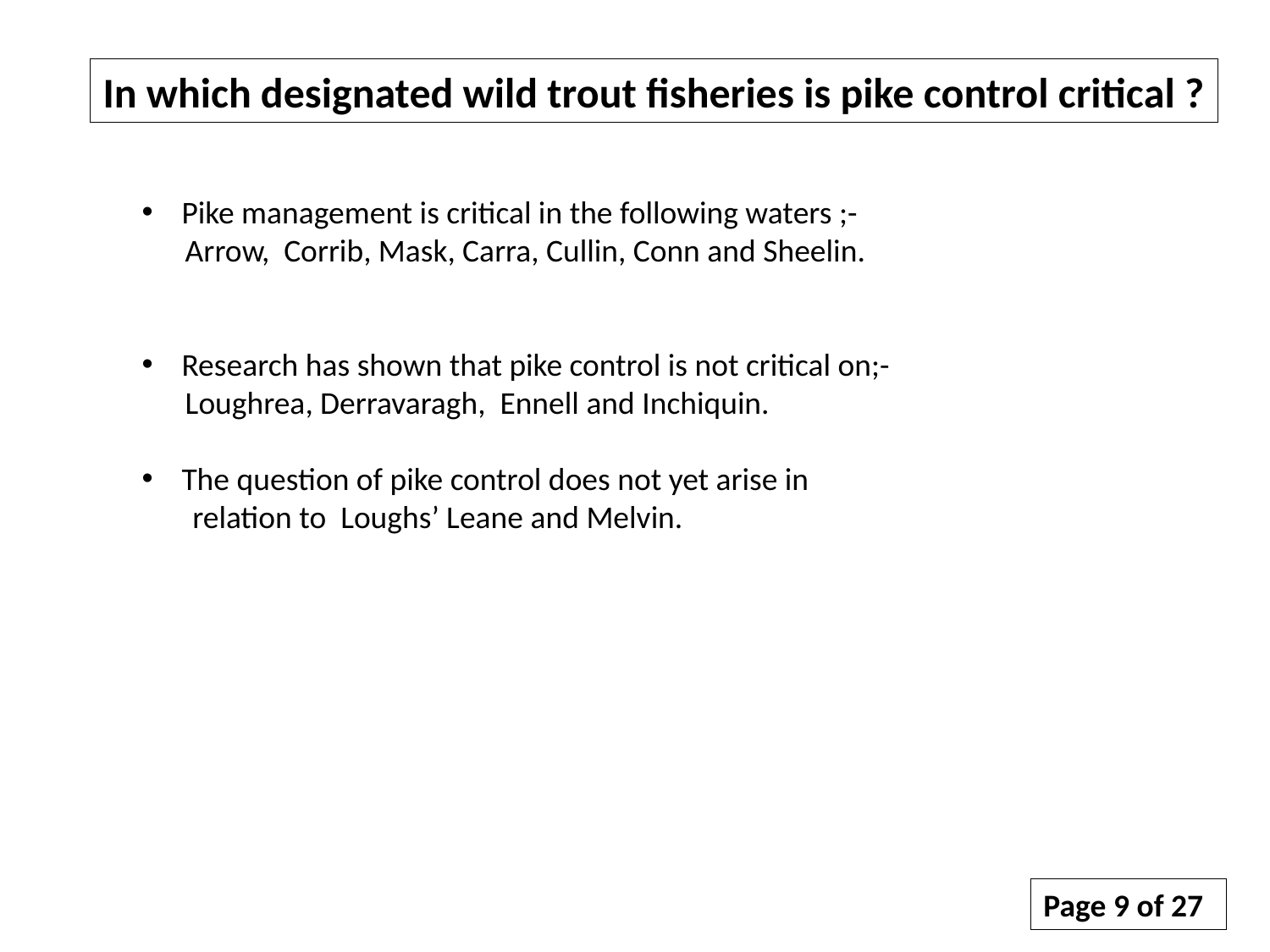

In which designated wild trout fisheries is pike control critical ?
Pike management is critical in the following waters ;-
      Arrow,  Corrib, Mask, Carra, Cullin, Conn and Sheelin.

Research has shown that pike control is not critical on;-
      Loughrea, Derravaragh,  Ennell and Inchiquin.

The question of pike control does not yet arise in
       relation to  Loughs’ Leane and Melvin.

Page 9 of 27